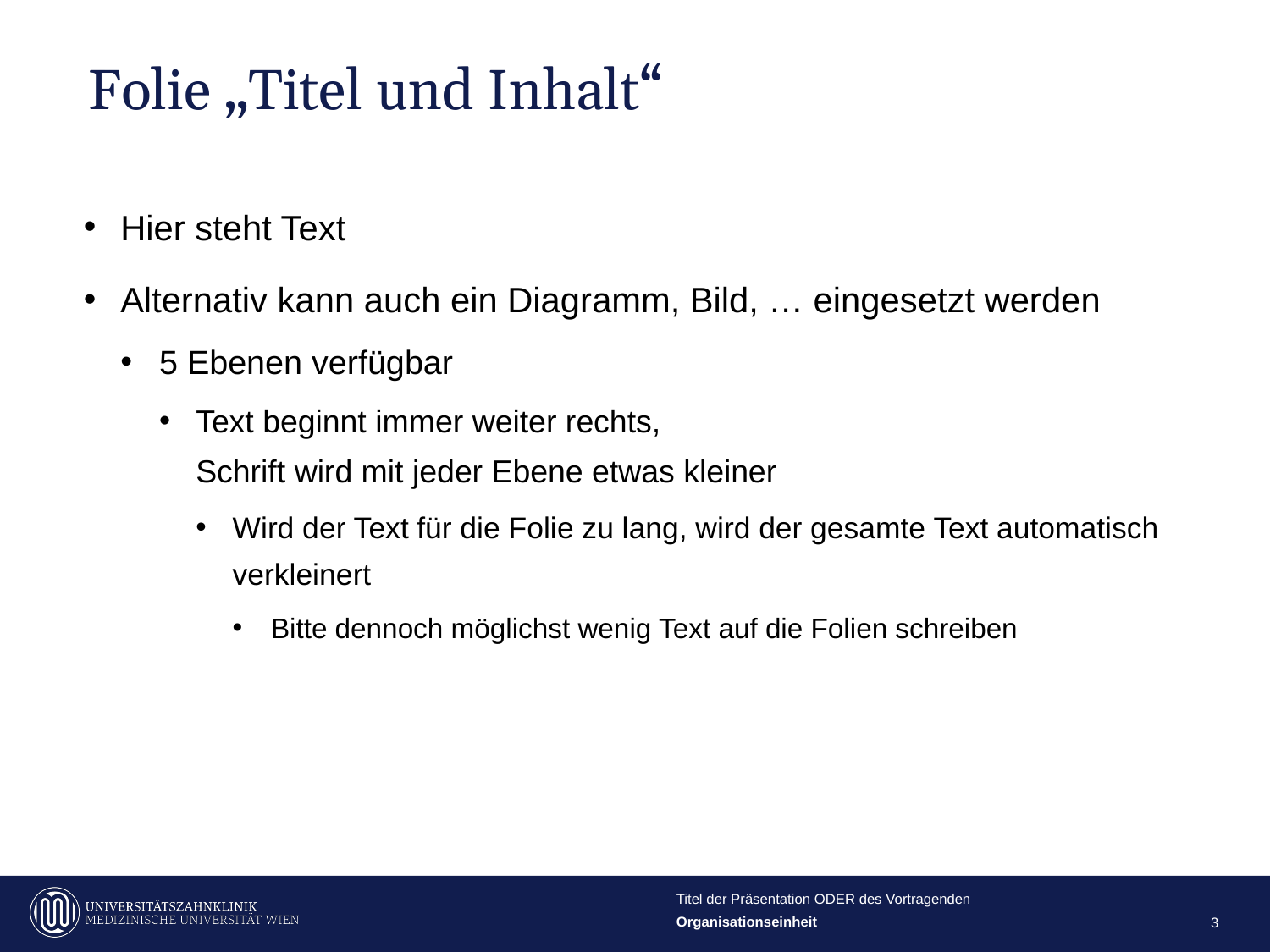

# Folie „Titel und Inhalt“
Hier steht Text
Alternativ kann auch ein Diagramm, Bild, … eingesetzt werden
5 Ebenen verfügbar
Text beginnt immer weiter rechts,
Schrift wird mit jeder Ebene etwas kleiner
Wird der Text für die Folie zu lang, wird der gesamte Text automatisch verkleinert
Bitte dennoch möglichst wenig Text auf die Folien schreiben
Titel der Präsentation ODER des Vortragenden
3
Organisationseinheit